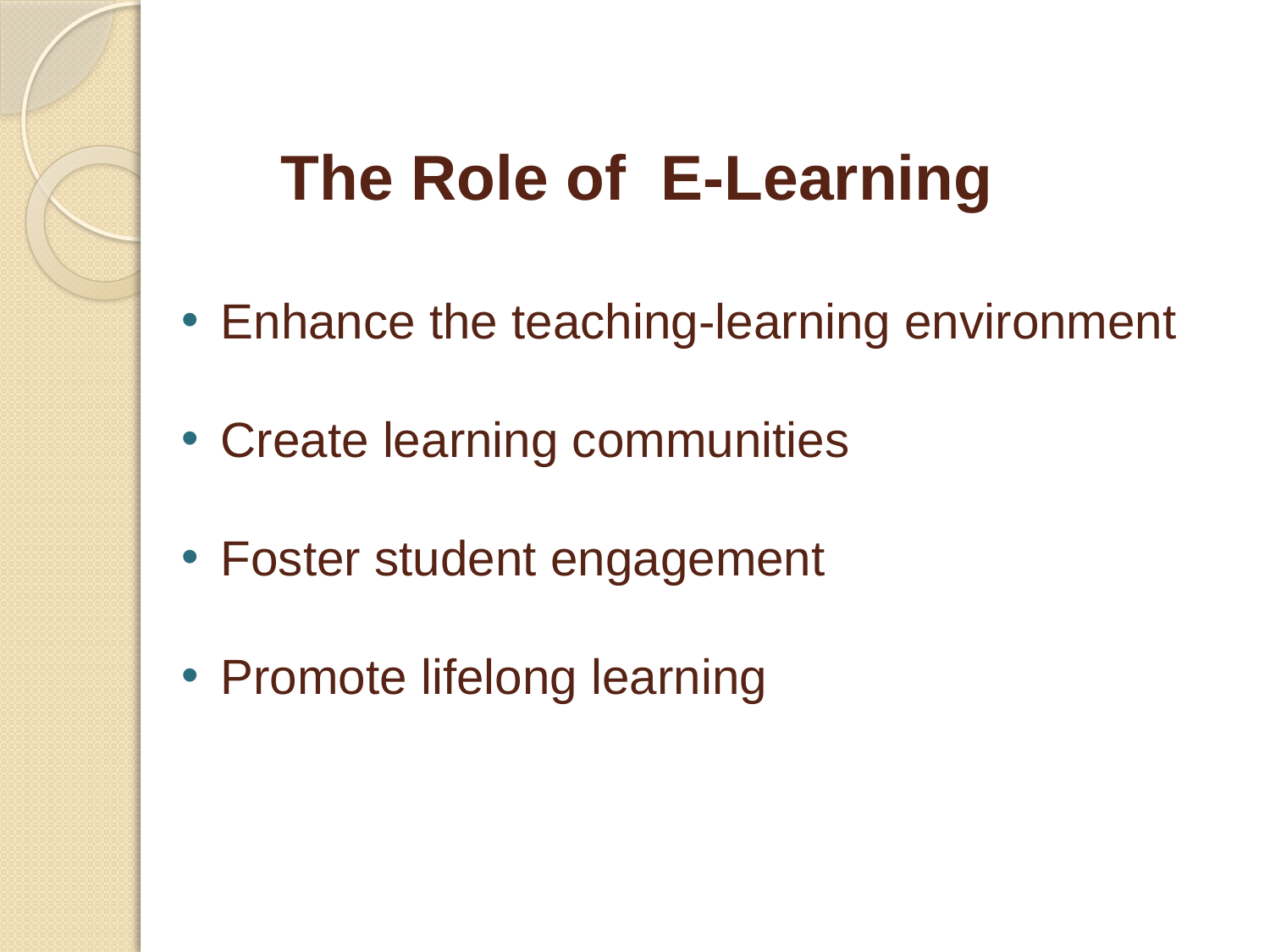

# The Role of  E-Learning
Enhance the teaching-learning environment

Create learning communities

Foster student engagement

Promote lifelong learning